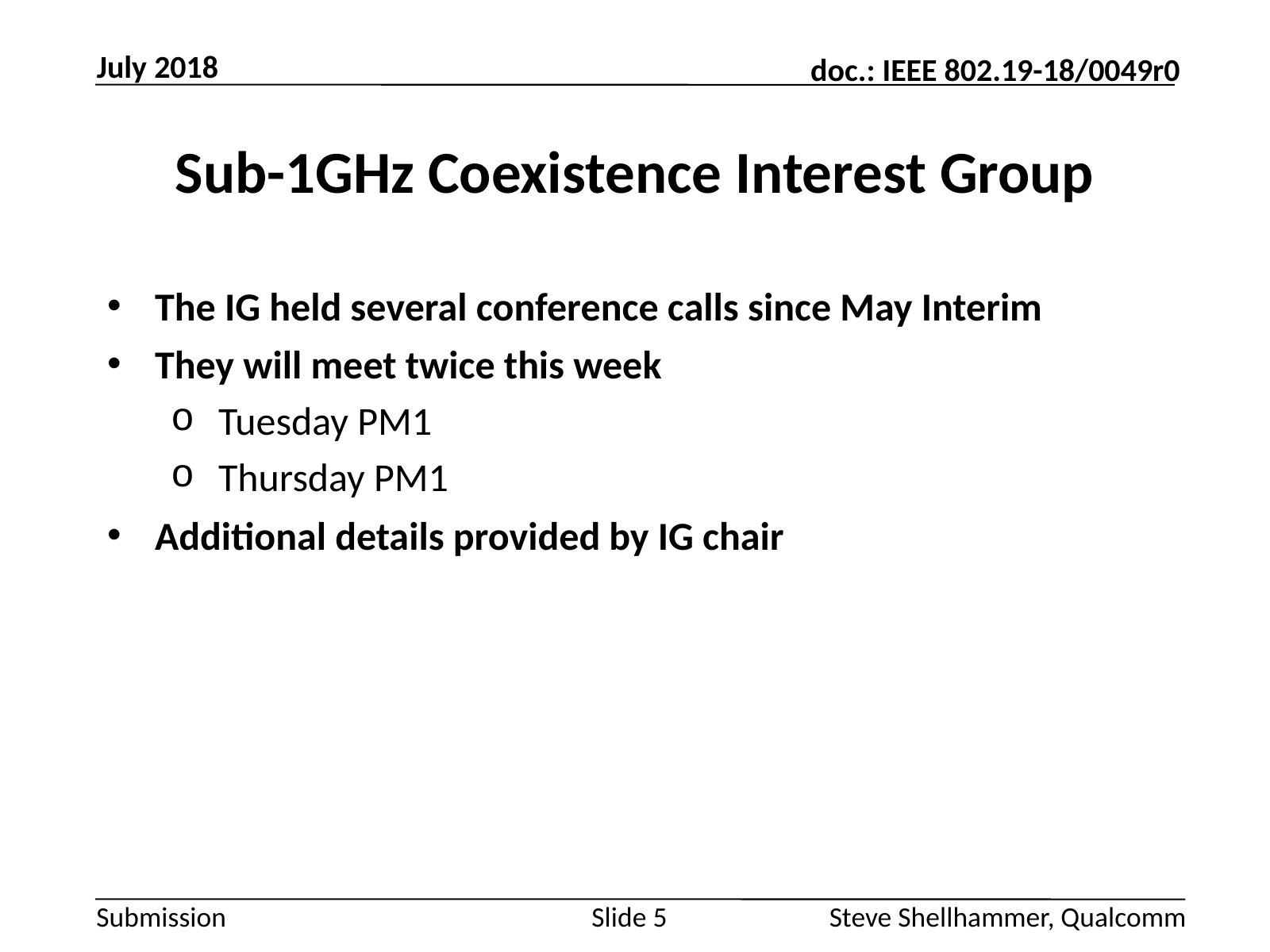

July 2018
# Sub-1GHz Coexistence Interest Group
The IG held several conference calls since May Interim
They will meet twice this week
Tuesday PM1
Thursday PM1
Additional details provided by IG chair

Slide 5
Steve Shellhammer, Qualcomm